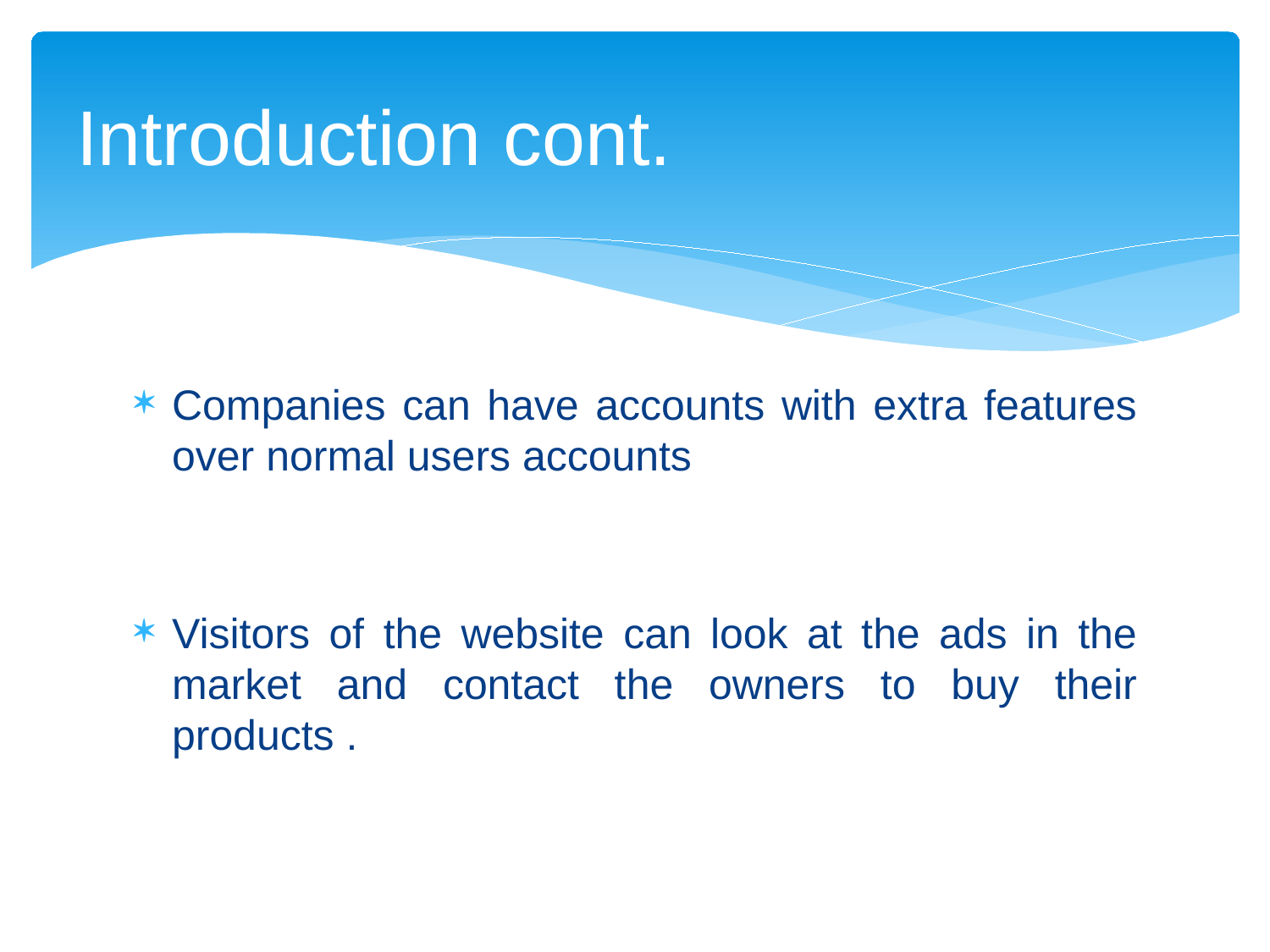

# Introduction cont.
Companies can have accounts with extra features over normal users accounts

Visitors of the website can look at the ads in the market and contact the owners to buy their products .